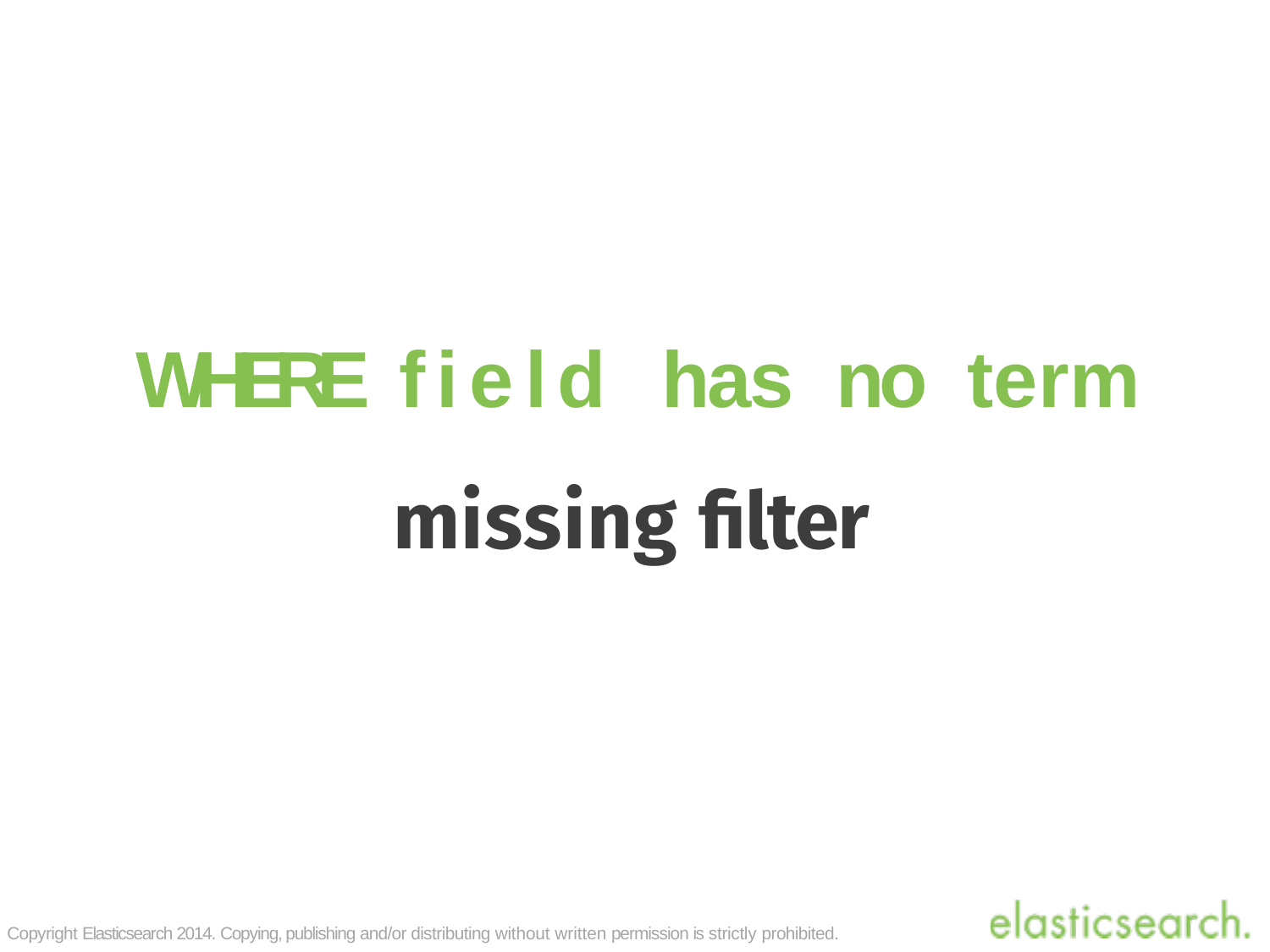

WHERE	field	has	no	term
missing filter
Copyright Elasticsearch 2014. Copying, publishing and/or distributing without written permission is strictly prohibited.